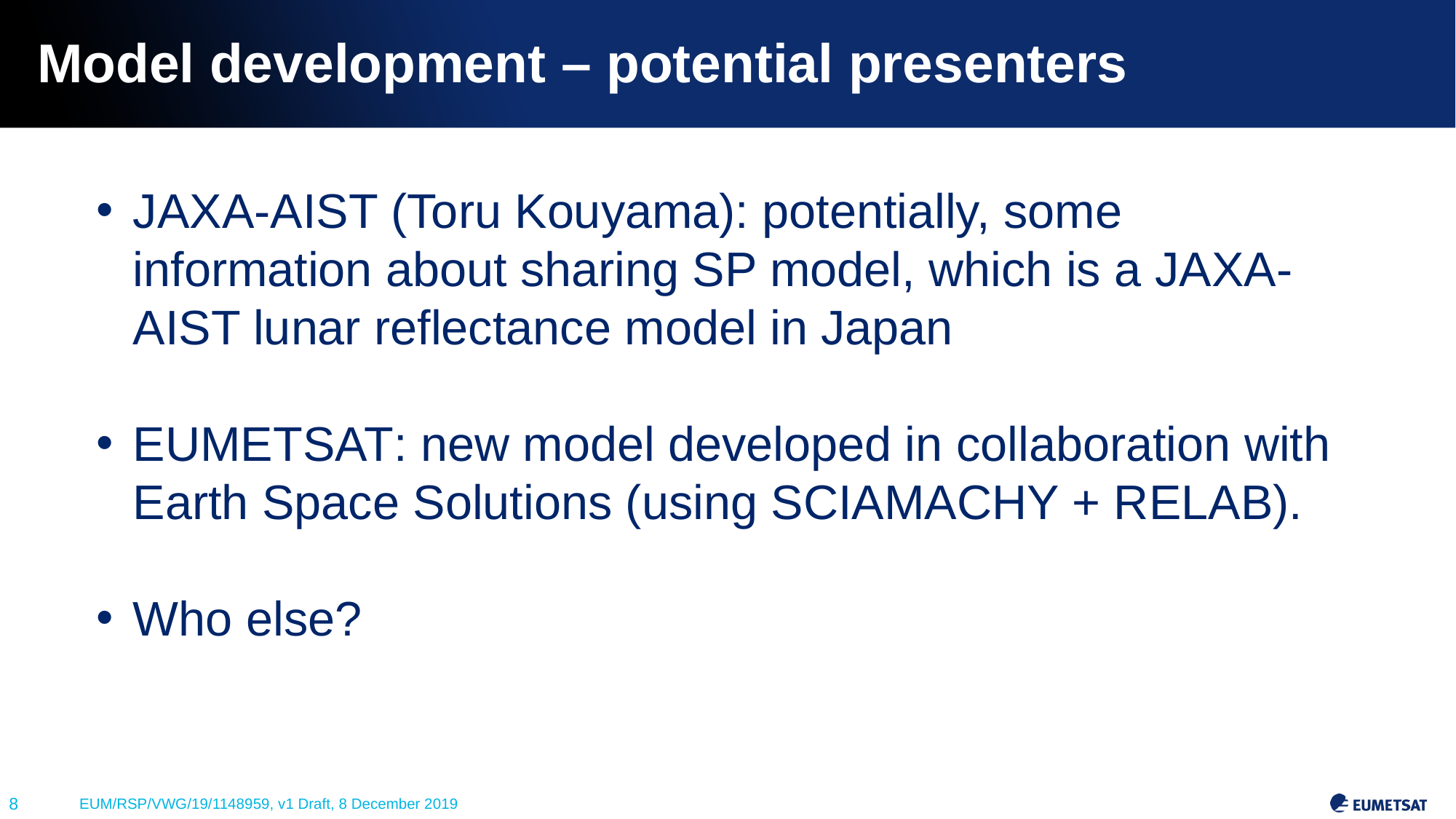

# Model development – potential presenters
JAXA-AIST (Toru Kouyama): potentially, some information about sharing SP model, which is a JAXA-AIST lunar reflectance model in Japan

EUMETSAT: new model developed in collaboration with Earth Space Solutions (using SCIAMACHY + RELAB).

Who else?